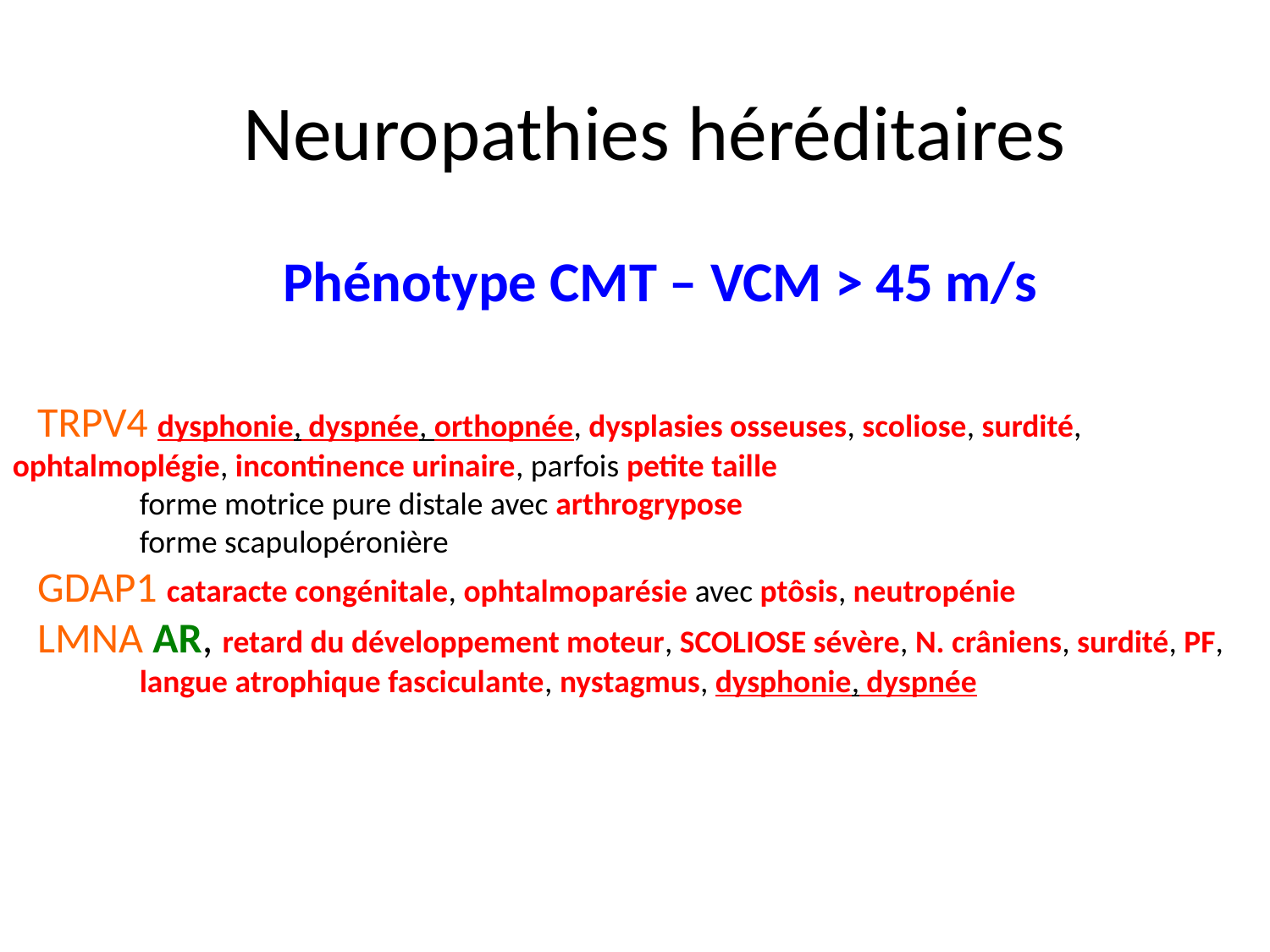

# Neuropathies héréditaires

Phénotype CMT – VCM > 45 m/s

TRPV4 dysphonie, dyspnée, orthopnée, dysplasies osseuses, scoliose, surdité, 	ophtalmoplégie, incontinence urinaire, parfois petite taille
	forme motrice pure distale avec arthrogrypose
	forme scapulopéronière
GDAP1 cataracte congénitale, ophtalmoparésie avec ptôsis, neutropénie
LMNA AR, retard du développement moteur, SCOLIOSE sévère, N. crâniens, surdité, PF, 	langue atrophique fasciculante, nystagmus, dysphonie, dyspnée